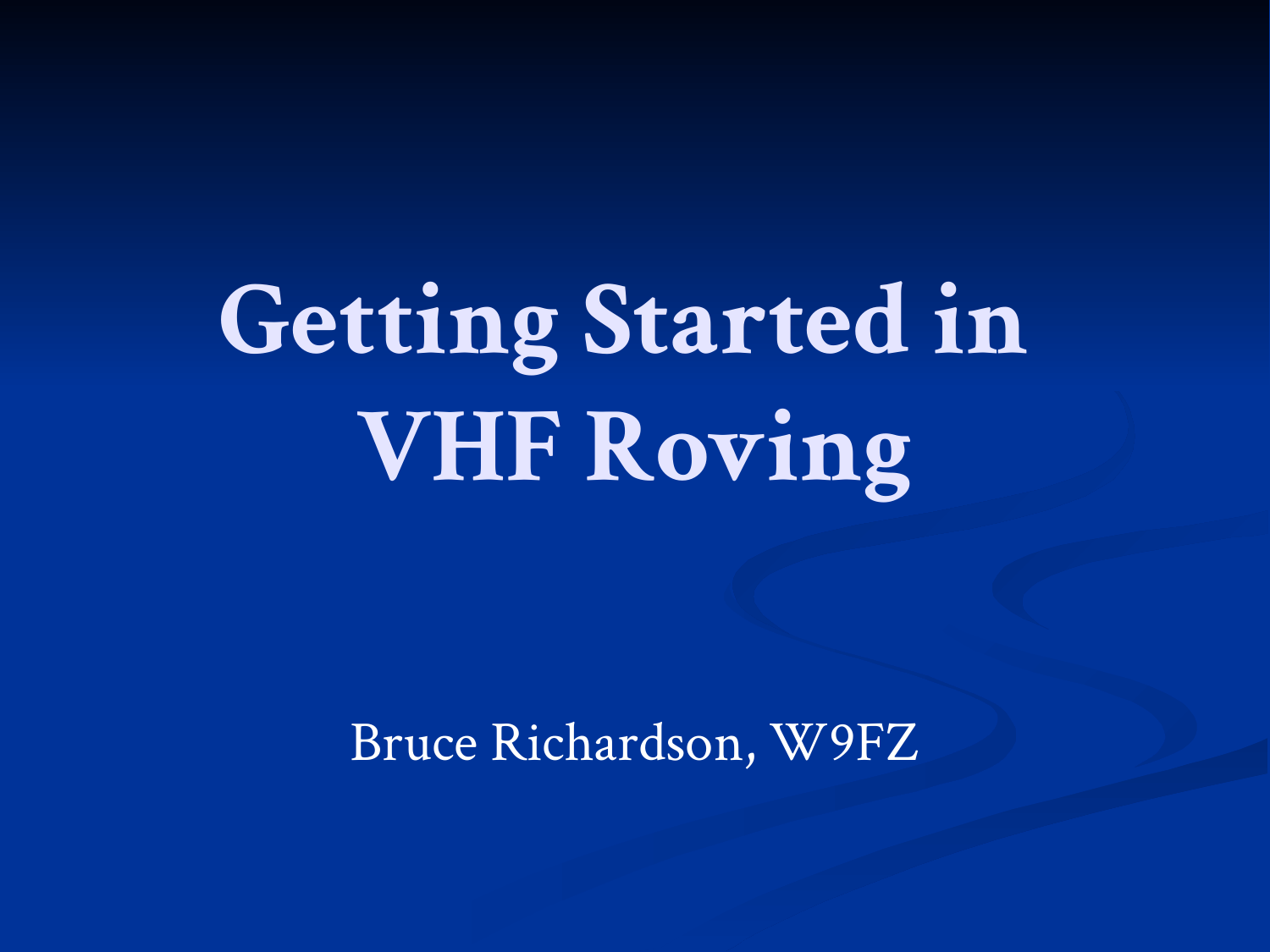

# Getting Started in VHF Roving

Bruce Richardson, W9FZ